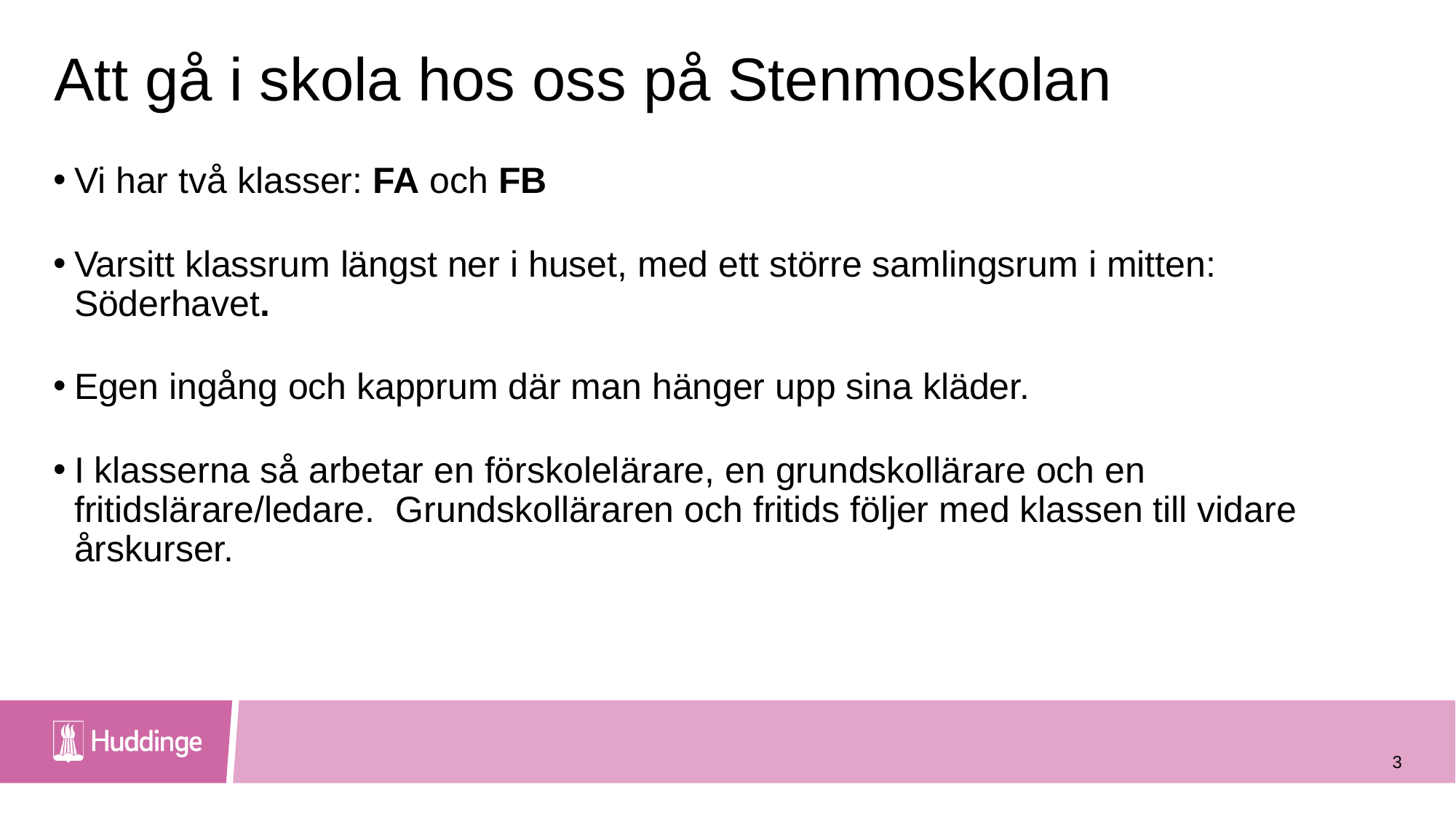

# Att gå i skola hos oss på Stenmoskolan
Vi har två klasser: FA och FB

Varsitt klassrum längst ner i huset, med ett större samlingsrum i mitten: Söderhavet.

Egen ingång och kapprum där man hänger upp sina kläder.

I klasserna så arbetar en förskolelärare, en grundskollärare och en fritidslärare/ledare.  Grundskolläraren och fritids följer med klassen till vidare årskurser.
3